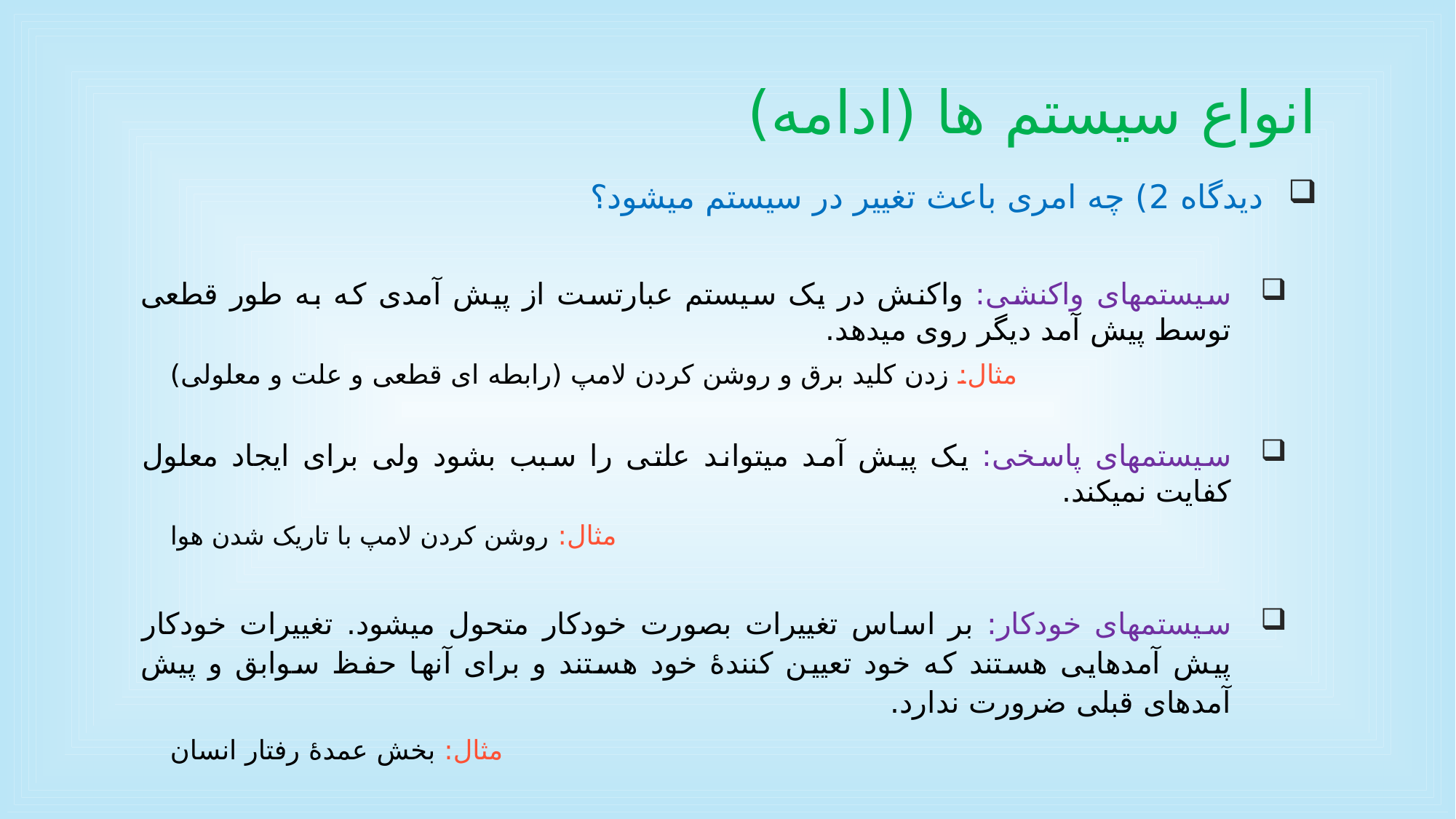

# انواع سیستم ها (ادامه)
دیدگاه 2) چه امری باعث تغییر در سیستم میشود؟

سیستمهای واکنشی: واکنش در یک سیستم عبارتست از پیش آمدی که به طور قطعی توسط پیش آمد دیگر روی میدهد.
	مثال: زدن کلید برق و روشن کردن لامپ (رابطه ای قطعی و علت و معلولی)

سیستمهای پاسخی: یک پیش آمد میتواند علتی را سبب بشود ولی برای ایجاد معلول کفایت نمیکند.
	مثال: روشن کردن لامپ با تاریک شدن هوا

سیستمهای خودکار: بر اساس تغییرات بصورت خودکار متحول میشود. تغییرات خودکار پیش آمدهایی هستند که خود تعیین کنندۀ خود هستند و برای آنها حفظ سوابق و پیش آمدهای قبلی ضرورت ندارد.
	مثال: بخش عمدۀ رفتار انسان
52